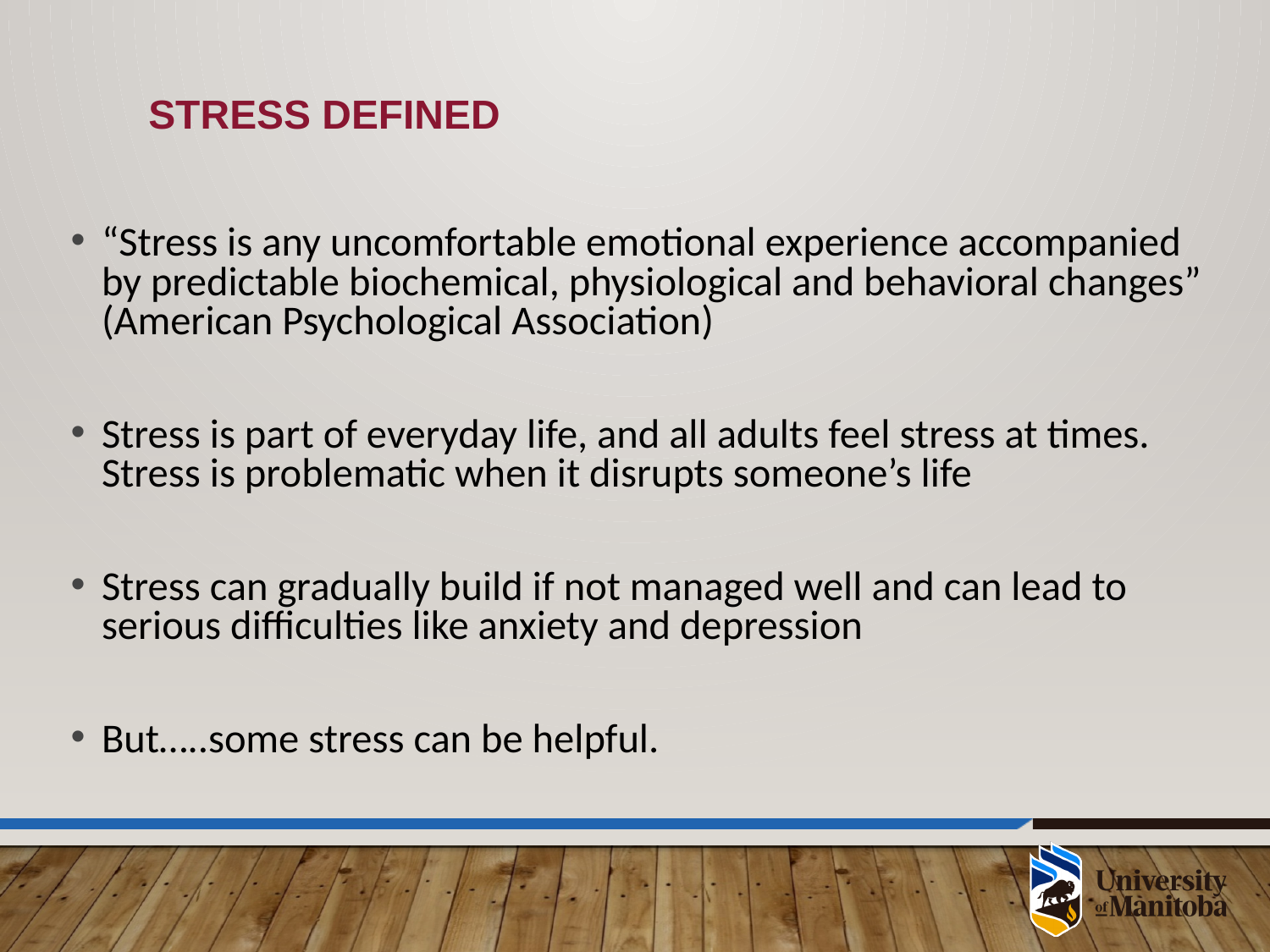

# Stress Defined
“Stress is any uncomfortable emotional experience accompanied by predictable biochemical, physiological and behavioral changes” (American Psychological Association)

Stress is part of everyday life, and all adults feel stress at times. Stress is problematic when it disrupts someone’s life

Stress can gradually build if not managed well and can lead to serious difficulties like anxiety and depression

But…..some stress can be helpful.